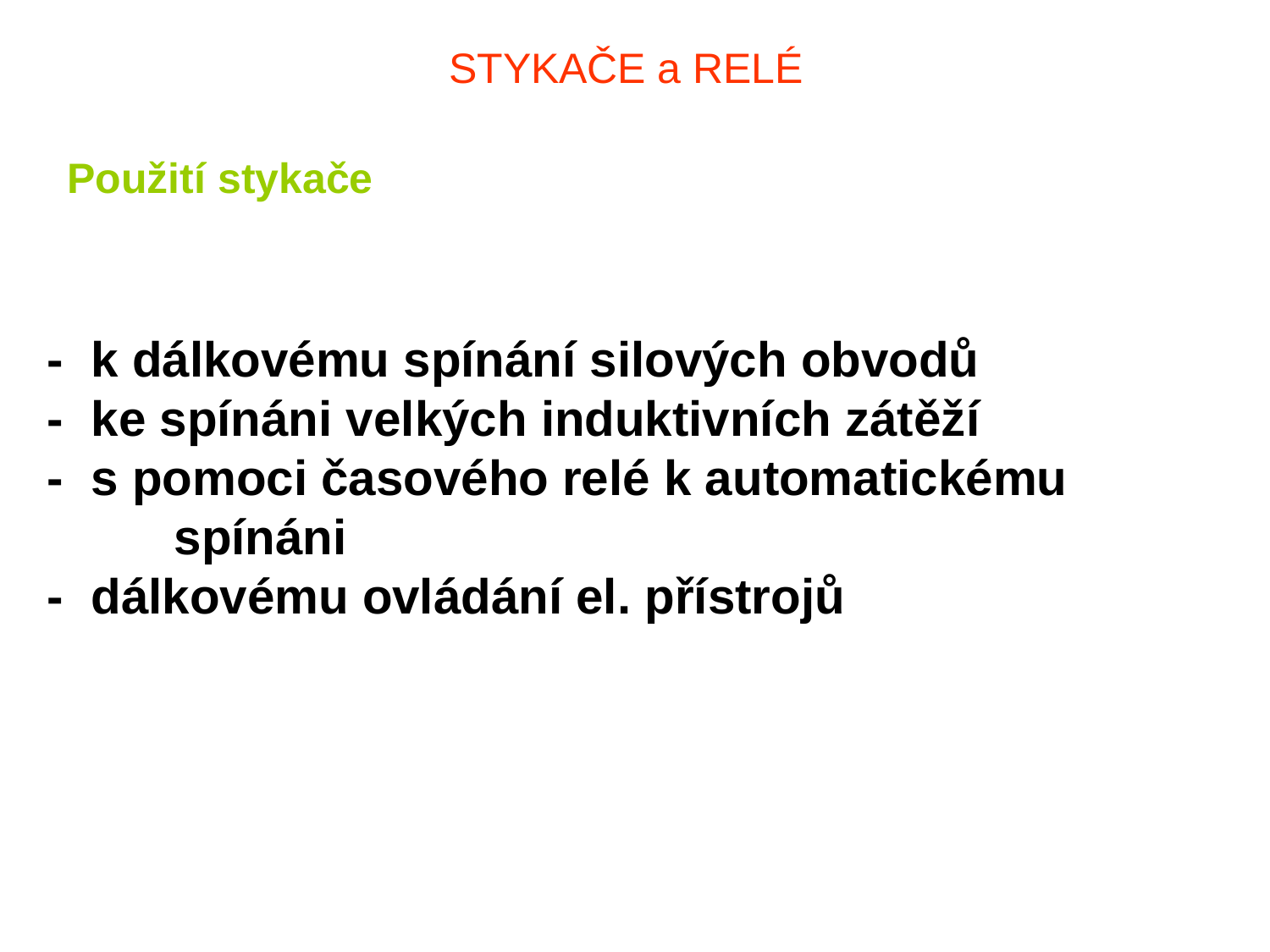

# STYKAČE a RELÉ
Použití stykače
-  k dálkovému spínání silových obvodů
-  ke spínáni velkých induktivních zátěží
-  s pomoci časového relé k automatickému 	spínáni
-  dálkovému ovládání el. přístrojů